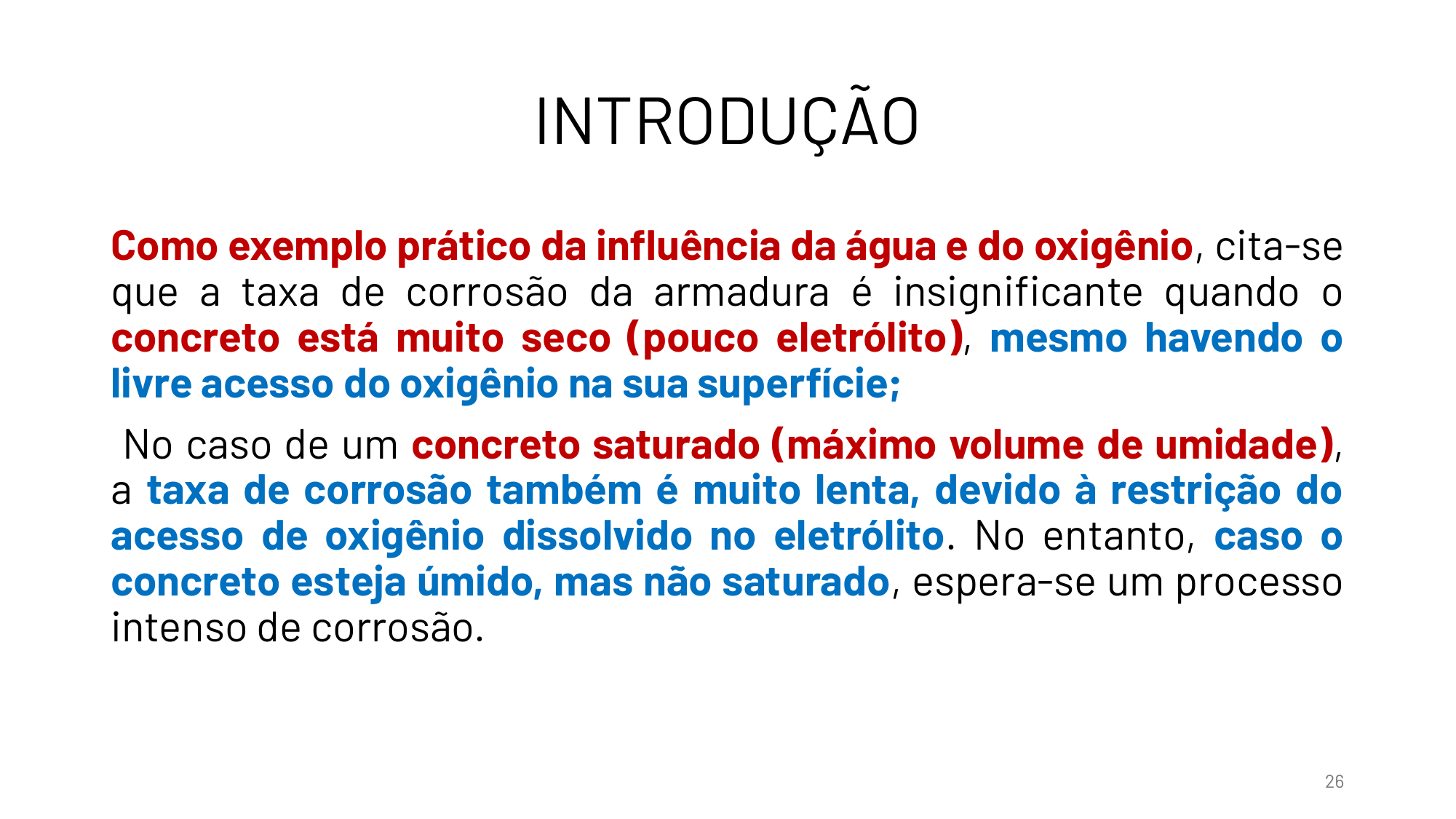

# INTRODUÇÃO
Como exemplo prático da influência da água e do oxigênio, cita-se que a taxa de corrosão da armadura é insignificante quando o concreto está muito seco (pouco eletrólito), mesmo havendo o livre acesso do oxigênio na sua superfície;
 No caso de um concreto saturado (máximo volume de umidade), a taxa de corrosão também é muito lenta, devido à restrição do acesso de oxigênio dissolvido no eletrólito. No entanto, caso o concreto esteja úmido, mas não saturado, espera-se um processo intenso de corrosão.

26